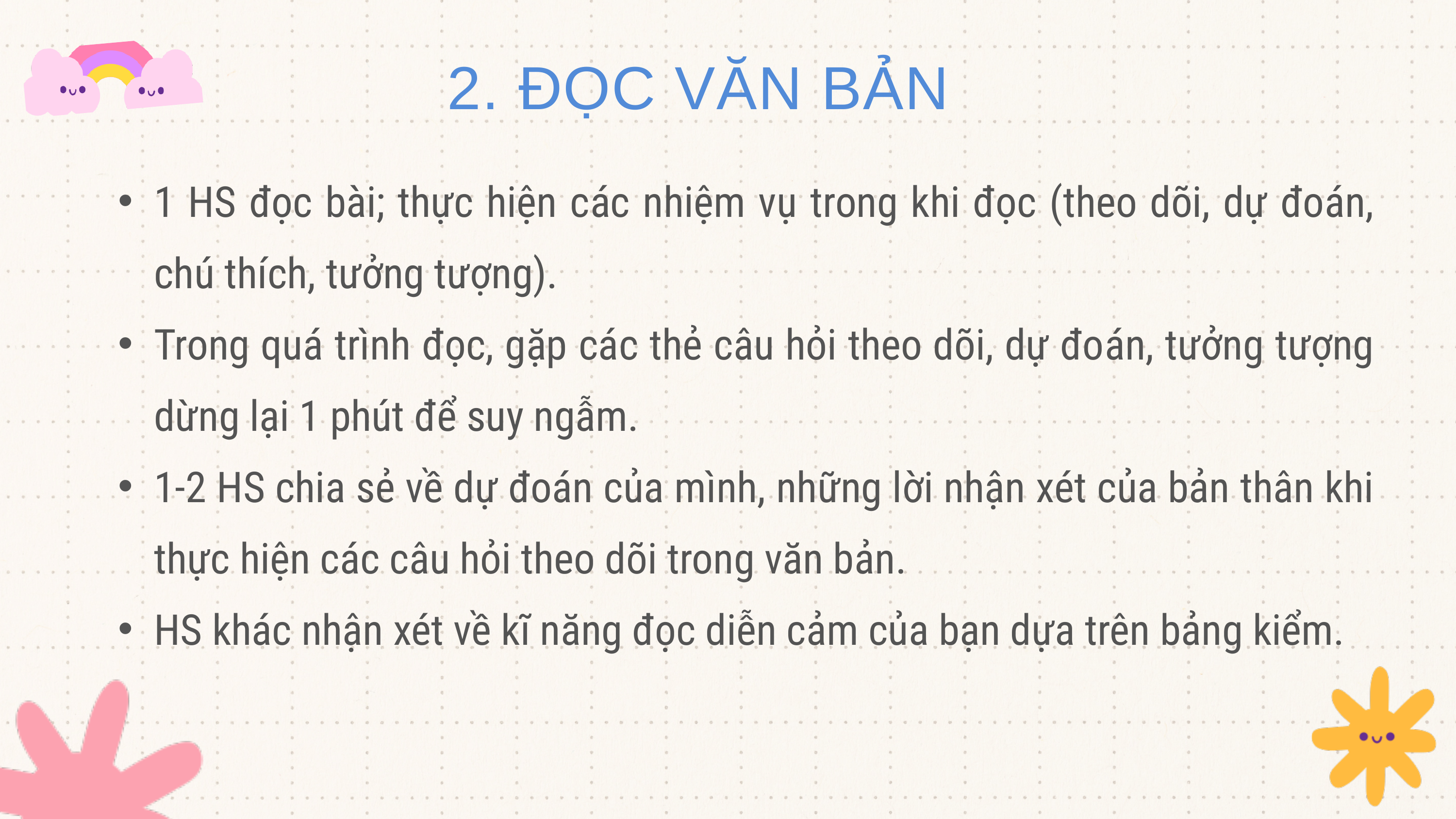

2. ĐỌC VĂN BẢN

1 HS đọc bài; thực hiện các nhiệm vụ trong khi đọc (theo dõi, dự đoán, chú thích, tưởng tượng).
Trong quá trình đọc, gặp các thẻ câu hỏi theo dõi, dự đoán, tưởng tượng dừng lại 1 phút để suy ngẫm.
1-2 HS chia sẻ về dự đoán của mình, những lời nhận xét của bản thân khi thực hiện các câu hỏi theo dõi trong văn bản.
HS khác nhận xét về kĩ năng đọc diễn cảm của bạn dựa trên bảng kiểm.